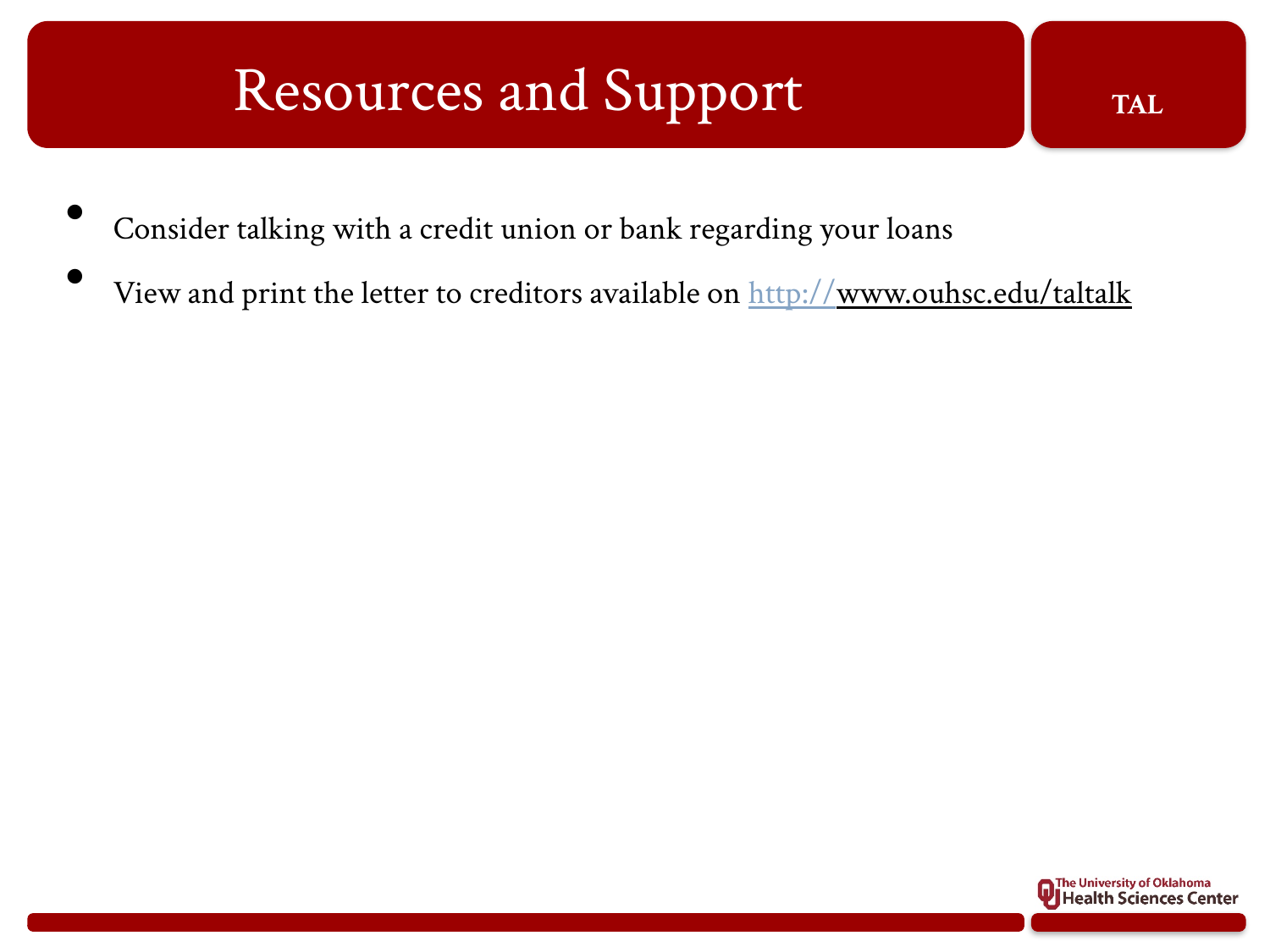

# Resources and Support
Consider talking with a credit union or bank regarding your loans
View and print the letter to creditors available on http://www.ouhsc.edu/taltalk